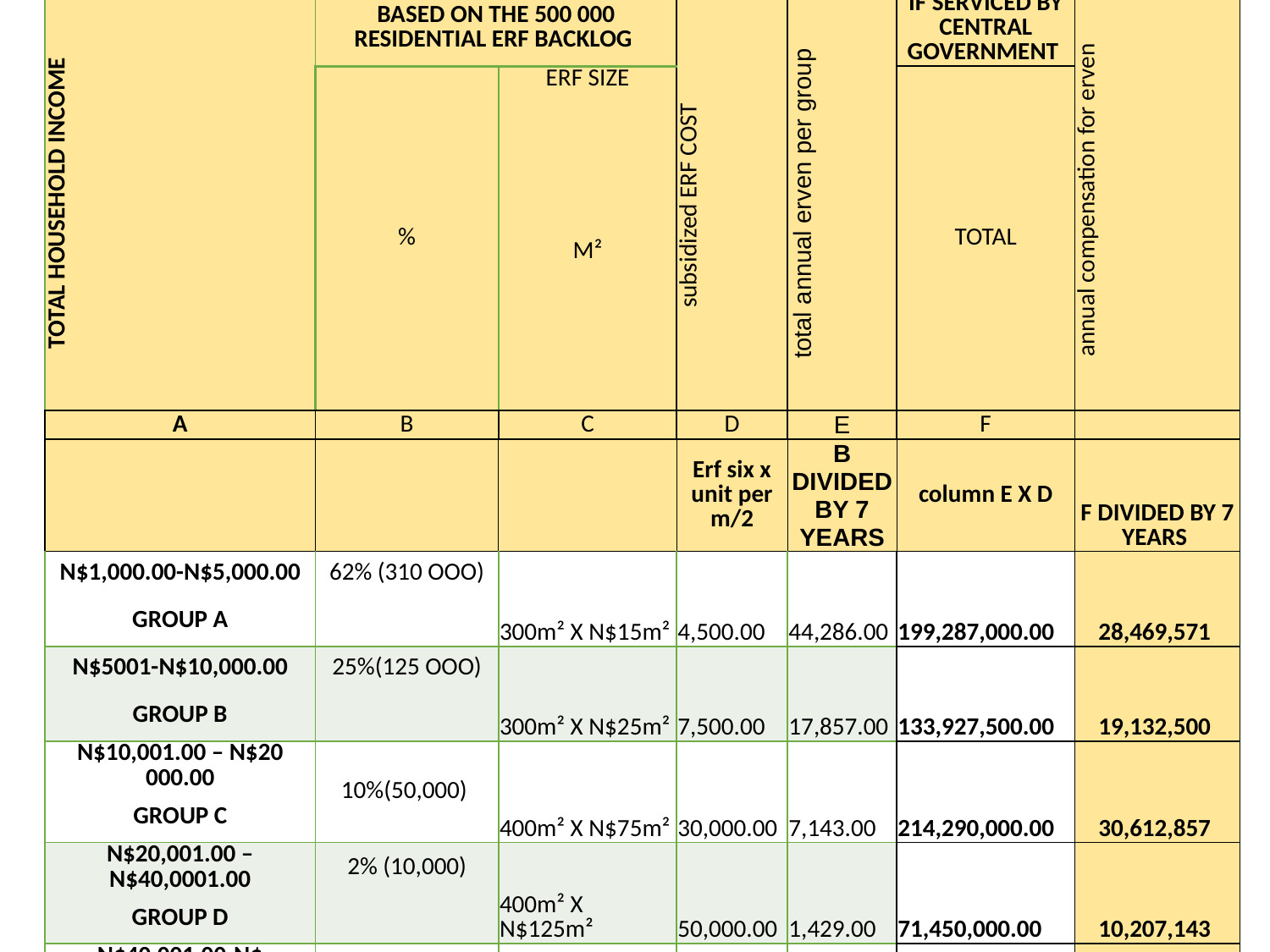

| TOTAL HOUSEHOLD INCOME | BASED ON THE 500 000 RESIDENTIAL ERF BACKLOG |  | subsidized ERF COST | total annual erven per group | IF SERVICED BY CENTRAL GOVERNMENT | annual compensation for erven |
| --- | --- | --- | --- | --- | --- | --- |
|  | % | ERF SIZE |  |  | TOTAL |  |
|  |  | M² |  |  |  |  |
| A | B | C | D | E | F |  |
|  |  |  | Erf six x unit per m/2 | B DIVIDED BY 7 YEARS | column E X D | F DIVIDED BY 7 YEARS |
| N$1,000.00-N$5,000.00 | 62% (310 OOO) | 300m² X N$15m² | 4,500.00 |  | 199,287,000.00 |  |
| GROUP A |  |  |  | 44,286.00 |  | 28,469,571 |
| N$5001-N$10,000.00 | 25%(125 OOO) | 300m² X N$25m² | 7,500.00 |  | 133,927,500.00 |  |
| GROUP B |  |  |  | 17,857.00 |  | 19,132,500 |
| N$10,001.00 – N$20 000.00 | 10%(50,000) | 400m² X N$75m² | 30,000.00 | 7,143.00 | 214,290,000.00 |  |
| GROUP C |  |  |  |  |  | 30,612,857 |
| N$20,001.00 –N$40,0001.00 | 2% (10,000) | 400m² X N$125m² | 50,000.00 |  | 71,450,000.00 |  |
| GROUP D |  |  |  | 1,429.00 |  | 10,207,143 |
| N$40,001.00-N$ 60,000.00 | 1% (5,000) | 400m² X N$175m² | 70,000.00 |  | 49,980,000.00 |  |
| GROUP E |  |  |  | 714.00 |  | 7,140,000 |
| FUND /COMPENSATION TO BE PAID TO LOCAL AUTHORITIES FROM THE NLHDF FOR ERVEN SOLD (PROVIDED THAT FULLY DEVELOPED WITH FUNDING FROM CENTRAL GOVERNMENT .) |  |  |  |  | 668,934,500.00 | 95,562,071 |